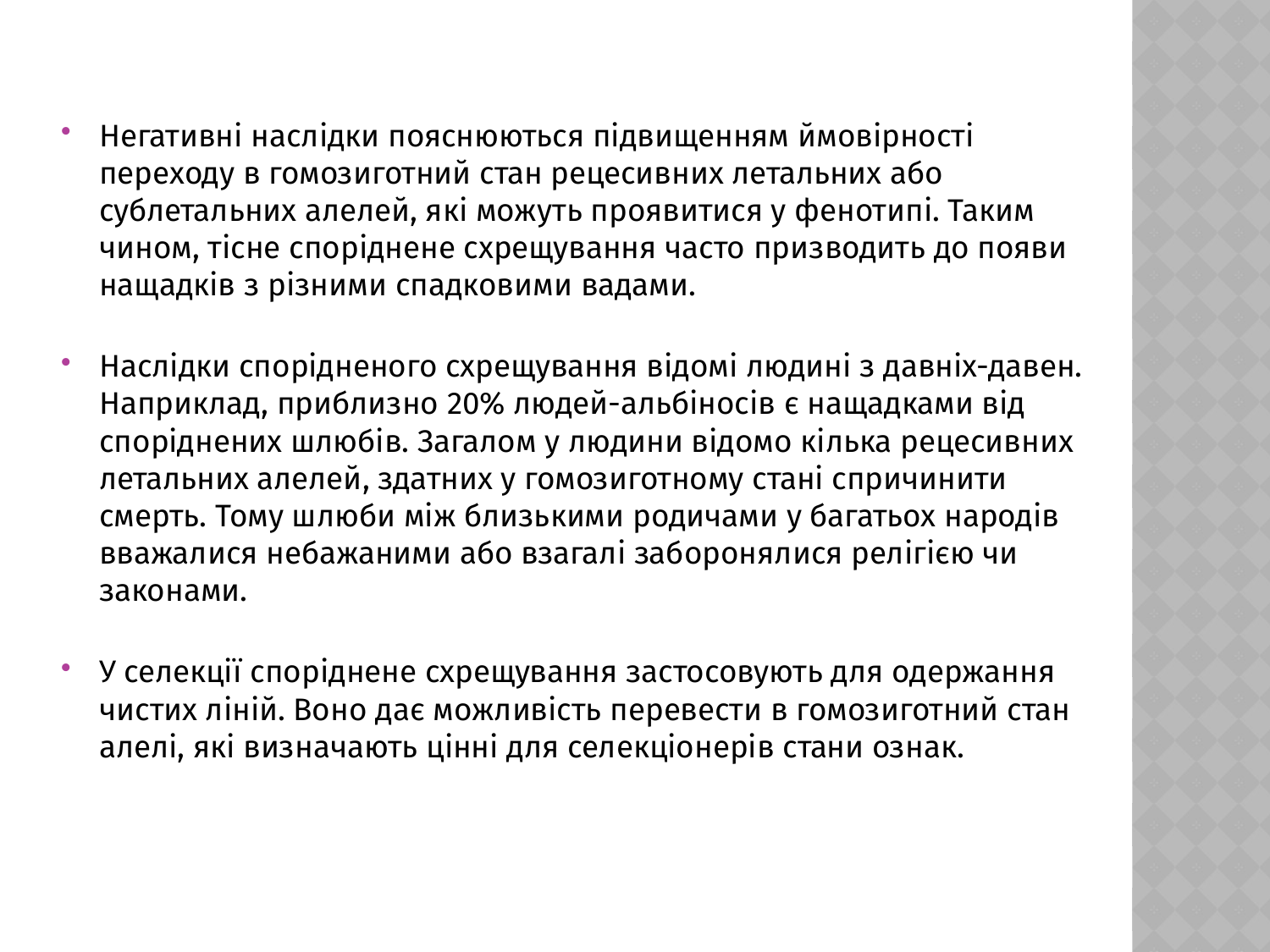

Негативні наслідки пояснюються підвищенням ймовірності переходу в гомозиготний стан рецесивних летальних або сублетальних алелей, які можуть проявитися у фенотипі. Таким чином, тісне споріднене схрещування часто призводить до появи нащадків з різними спадковими вадами.
Наслідки спорідненого схрещування відомі людині з давніх-давен. Наприклад, приблизно 20% людей-альбіносів є нащадками від споріднених шлюбів. Загалом у людини відомо кілька рецесивних летальних алелей, здатних у гомозиготному стані спричинити смерть. Тому шлюби між близькими родичами у багатьох народів вважалися небажаними або взагалі заборонялися релігією чи законами.
У селекції споріднене схрещування застосовують для одержання чистих ліній. Воно дає можливість перевести в гомозиготний стан алелі, які визначають цінні для селекціонерів стани ознак.